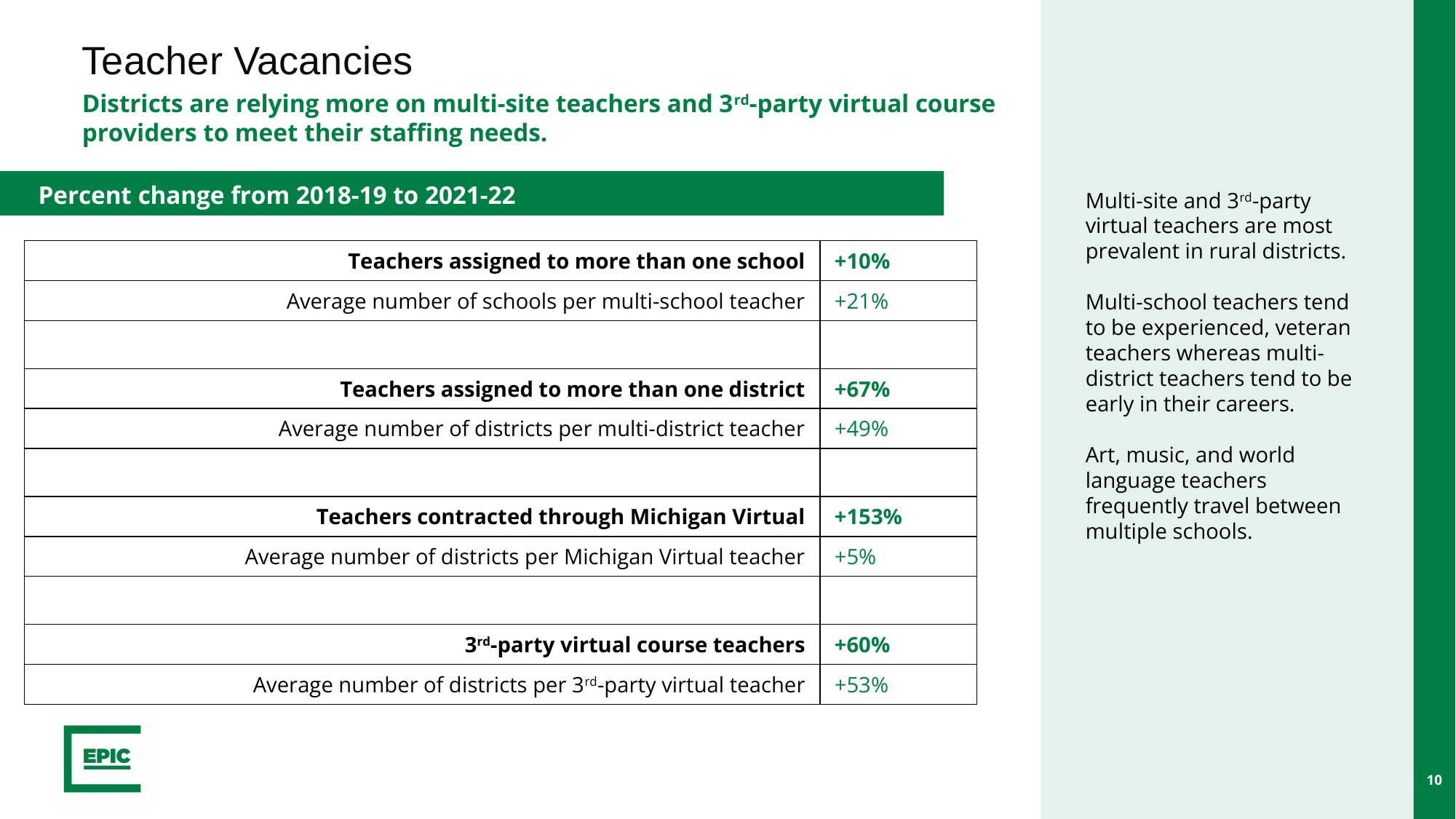

# Teacher Vacancies
Districts are relying more on multi-site teachers and 3rd-party virtual course providers to meet their staffing needs.
Percent change from 2018-19 to 2021-22
Multi-site and 3rd-party virtual teachers are most prevalent in rural districts.

Multi-school teachers tend to be experienced, veteran teachers whereas multi-district teachers tend to be early in their careers.

Art, music, and world language teachers frequently travel between multiple schools.
| Teachers assigned to more than one school | +10% |
| --- | --- |
| Average number of schools per multi-school teacher | +21% |
|  |  |
| Teachers assigned to more than one district | +67% |
| Average number of districts per multi-district teacher | +49% |
|  |  |
| Teachers contracted through Michigan Virtual | +153% |
| Average number of districts per Michigan Virtual teacher | +5% |
|  |  |
| 3rd-party virtual course teachers | +60% |
| Average number of districts per 3rd-party virtual teacher | +53% |
10